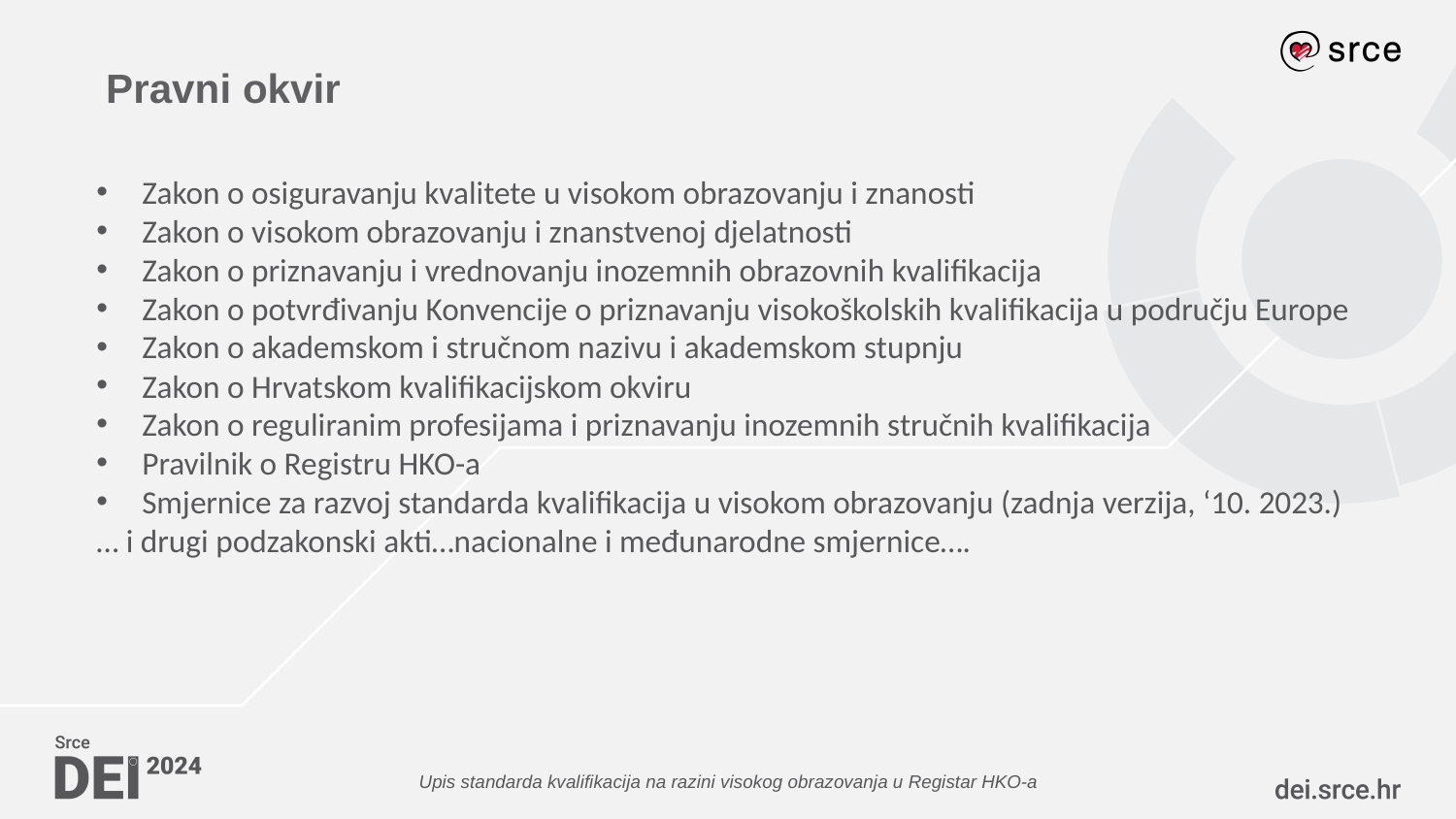

# Pravni okvir
Zakon o osiguravanju kvalitete u visokom obrazovanju i znanosti
Zakon o visokom obrazovanju i znanstvenoj djelatnosti
Zakon o priznavanju i vrednovanju inozemnih obrazovnih kvalifikacija
Zakon o potvrđivanju Konvencije o priznavanju visokoškolskih kvalifikacija u području Europe
Zakon o akademskom i stručnom nazivu i akademskom stupnju
Zakon o Hrvatskom kvalifikacijskom okviru
Zakon o reguliranim profesijama i priznavanju inozemnih stručnih kvalifikacija
Pravilnik o Registru HKO-a
Smjernice za razvoj standarda kvalifikacija u visokom obrazovanju (zadnja verzija, ‘10. 2023.)
… i drugi podzakonski akti…nacionalne i međunarodne smjernice….

Upis standarda kvalifikacija na razini visokog obrazovanja u Registar HKO-a